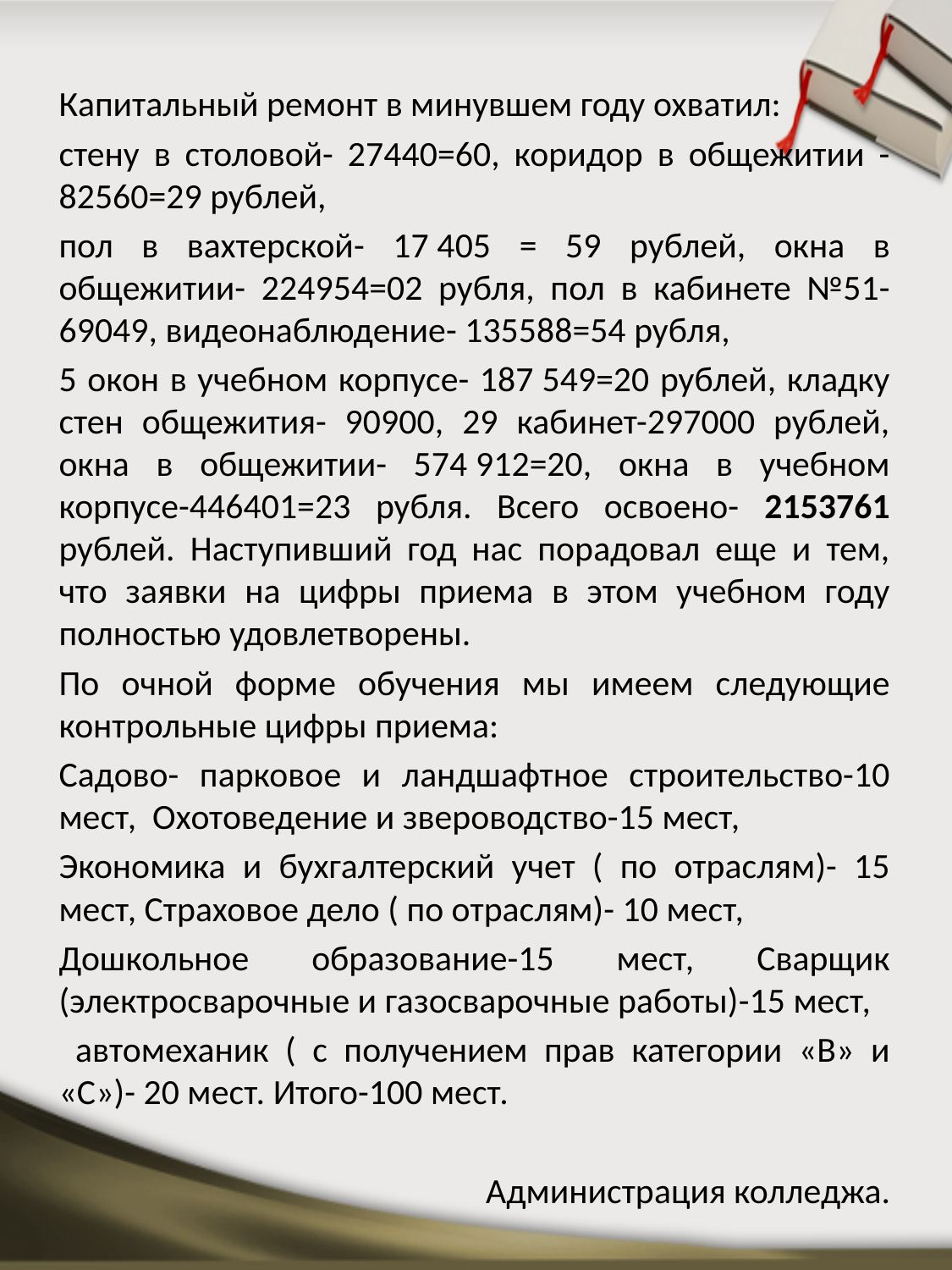

Капитальный ремонт в минувшем году охватил:
стену в столовой- 27440=60, коридор в общежитии - 82560=29 рублей,
пол в вахтерской- 17 405 = 59 рублей, окна в общежитии- 224954=02 рубля, пол в кабинете №51- 69049, видеонаблюдение- 135588=54 рубля,
5 окон в учебном корпусе- 187 549=20 рублей, кладку стен общежития- 90900, 29 кабинет-297000 рублей, окна в общежитии- 574 912=20, окна в учебном корпусе-446401=23 рубля. Всего освоено- 2153761 рублей. Наступивший год нас порадовал еще и тем, что заявки на цифры приема в этом учебном году полностью удовлетворены.
По очной форме обучения мы имеем следующие контрольные цифры приема:
Садово- парковое и ландшафтное строительство-10 мест,  Охотоведение и звероводство-15 мест,
Экономика и бухгалтерский учет ( по отраслям)- 15 мест, Страховое дело ( по отраслям)- 10 мест,
Дошкольное образование-15 мест, Сварщик (электросварочные и газосварочные работы)-15 мест,
 автомеханик ( с получением прав категории «В» и «С»)- 20 мест. Итого-100 мест.

Администрация колледжа.